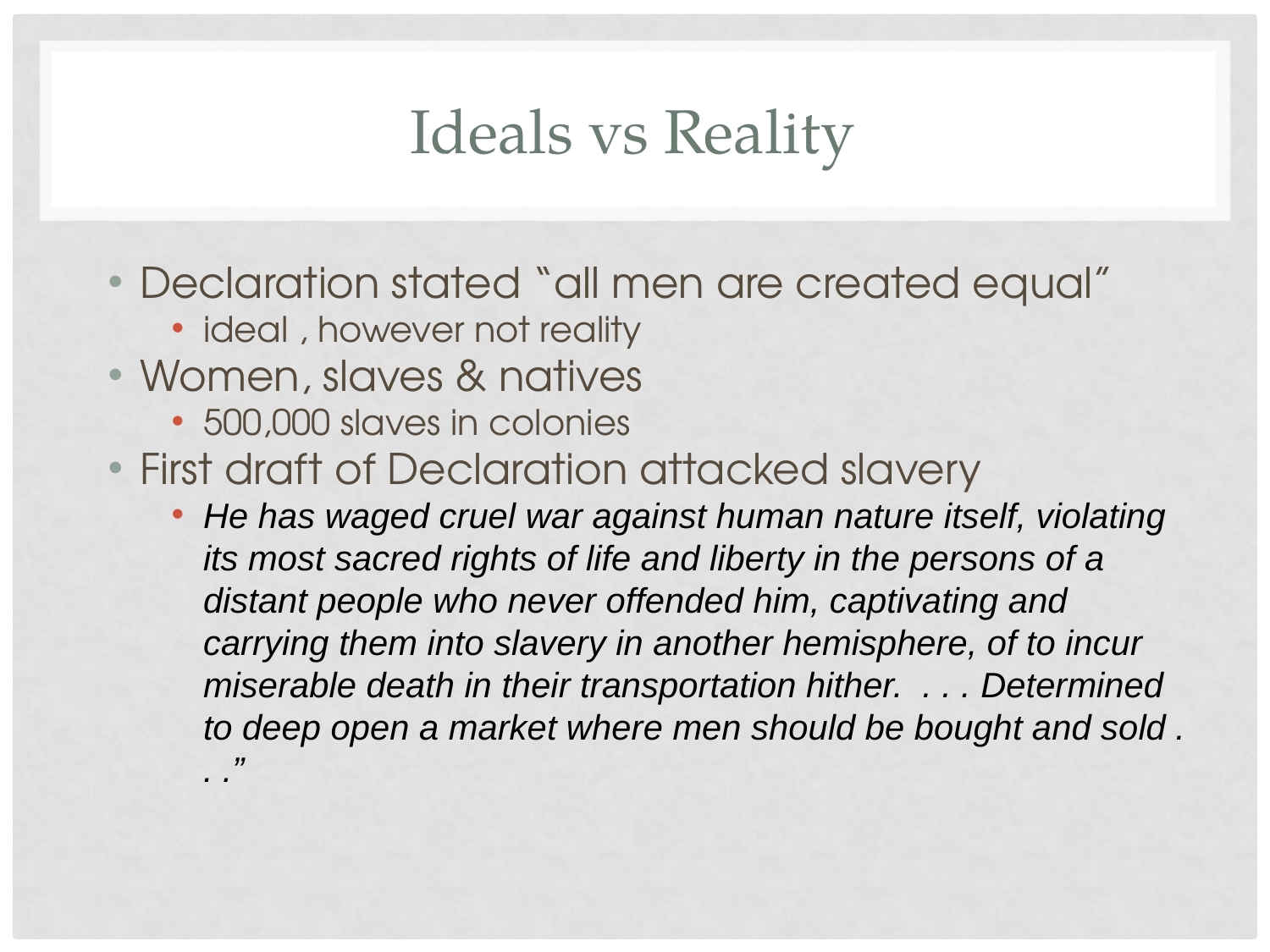

# Ideals vs Reality
Declaration stated “all men are created equal”
ideal , however not reality
Women, slaves & natives
500,000 slaves in colonies
First draft of Declaration attacked slavery
He has waged cruel war against human nature itself, violating its most sacred rights of life and liberty in the persons of a distant people who never offended him, captivating and carrying them into slavery in another hemisphere, of to incur miserable death in their transportation hither.  . . . Determined to deep open a market where men should be bought and sold . . .”